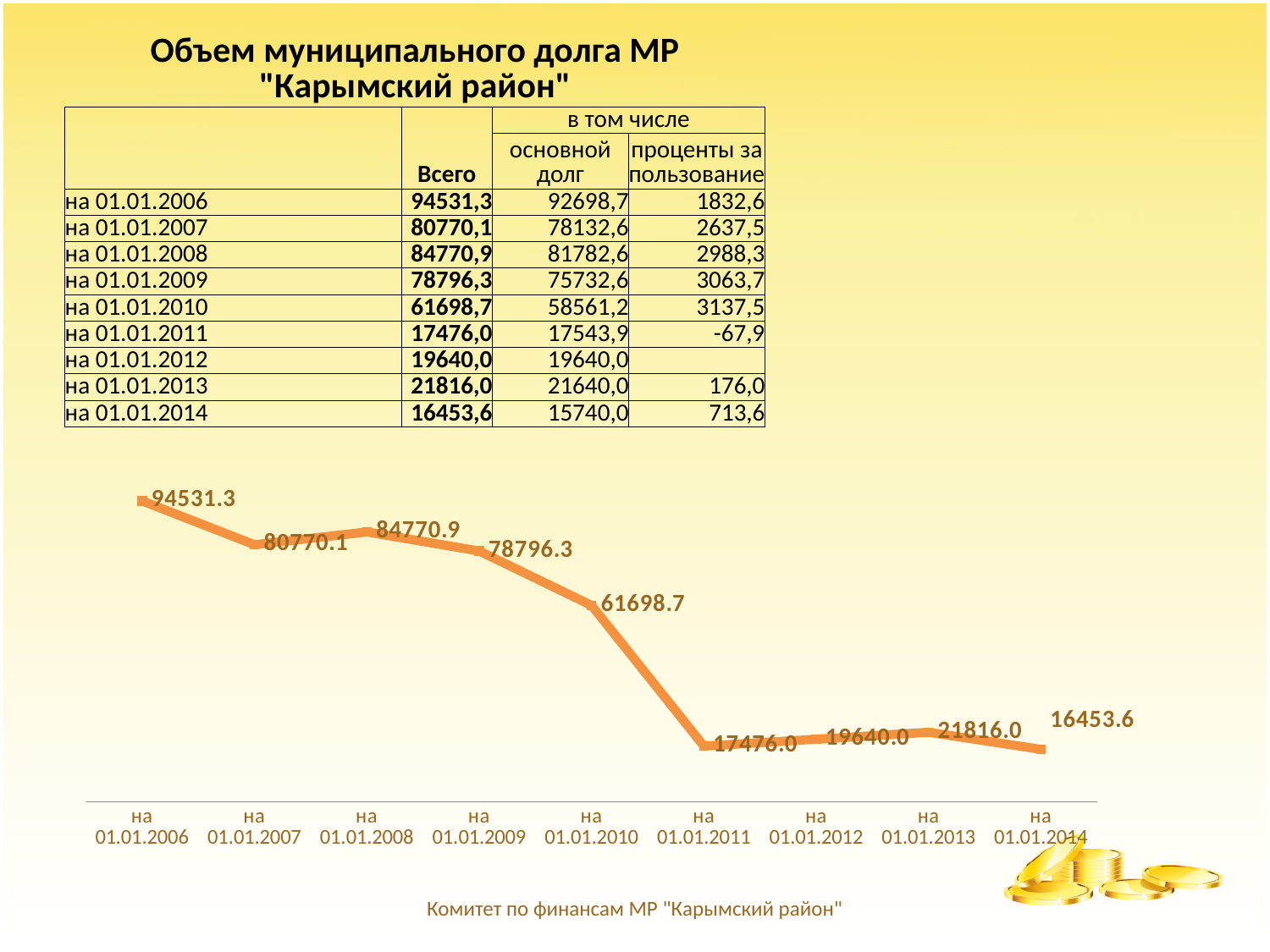

| Объем муниципального долга МР "Карымский район" |  |  |  |
| --- | --- | --- | --- |
|  | Всего | в том числе |  |
|  |  | основной долг | проценты за пользование |
| на 01.01.2006 | 94531,3 | 92698,7 | 1832,6 |
| на 01.01.2007 | 80770,1 | 78132,6 | 2637,5 |
| на 01.01.2008 | 84770,9 | 81782,6 | 2988,3 |
| на 01.01.2009 | 78796,3 | 75732,6 | 3063,7 |
| на 01.01.2010 | 61698,7 | 58561,2 | 3137,5 |
| на 01.01.2011 | 17476,0 | 17543,9 | -67,9 |
| на 01.01.2012 | 19640,0 | 19640,0 |  |
| на 01.01.2013 | 21816,0 | 21640,0 | 176,0 |
| на 01.01.2014 | 16453,6 | 15740,0 | 713,6 |

### Chart

| Category |  |
|---|---|
| на 01.01.2006 | 94531.3 |
| на 01.01.2007 | 80770.1 |
| на 01.01.2008 | 84770.90000000001 |
| на 01.01.2009 | 78796.3 |
| на 01.01.2010 | 61698.7 |
| на 01.01.2011 | 17476.0 |
| на 01.01.2012 | 19640.0 |
| на 01.01.2013 | 21816.0 |
| на 01.01.2014 | 16453.59999999998 |
Комитет по финансам МР "Карымский район"